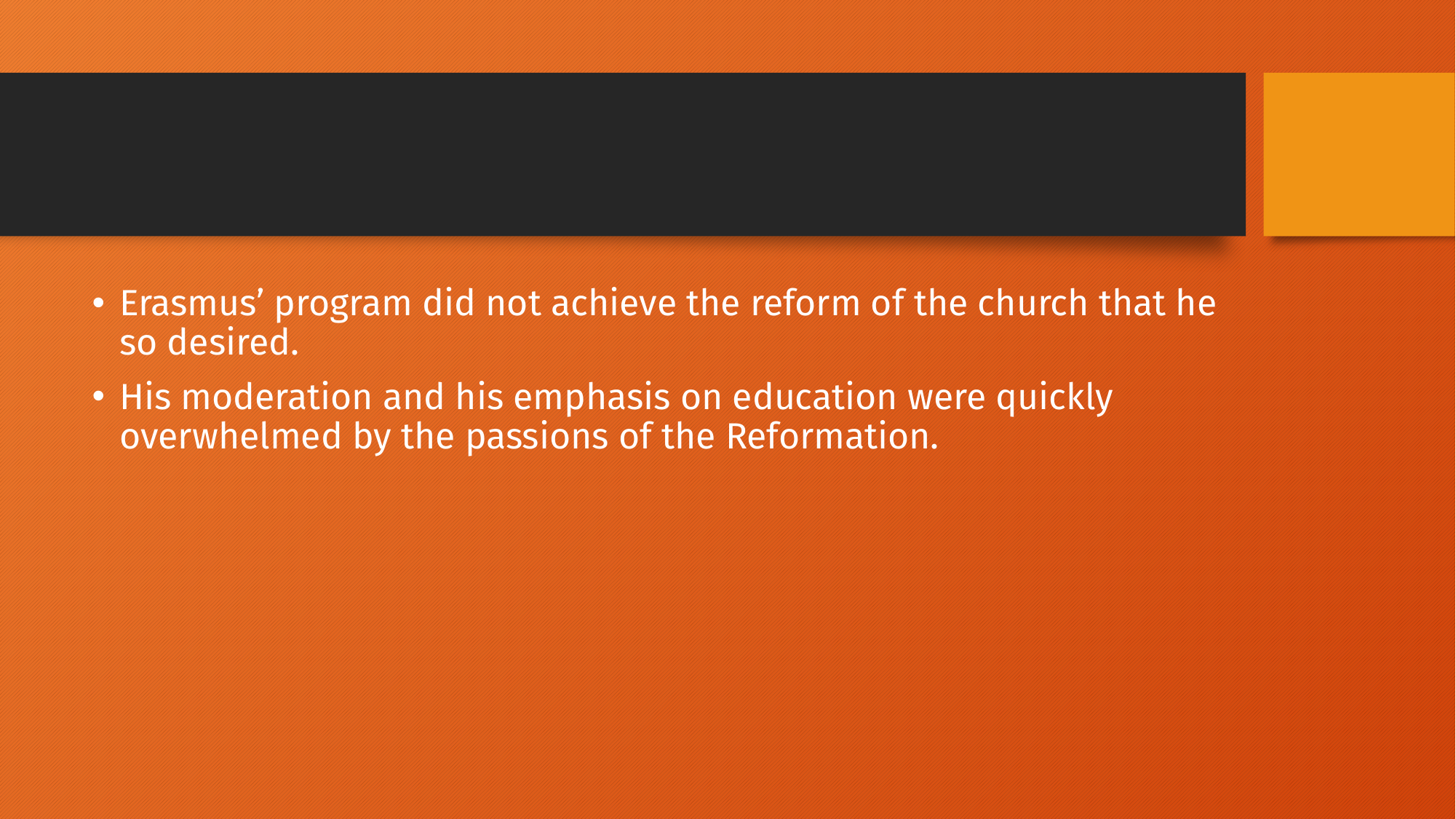

#
Erasmus’ program did not achieve the reform of the church that he so desired.
His moderation and his emphasis on education were quickly overwhelmed by the passions of the Reformation.